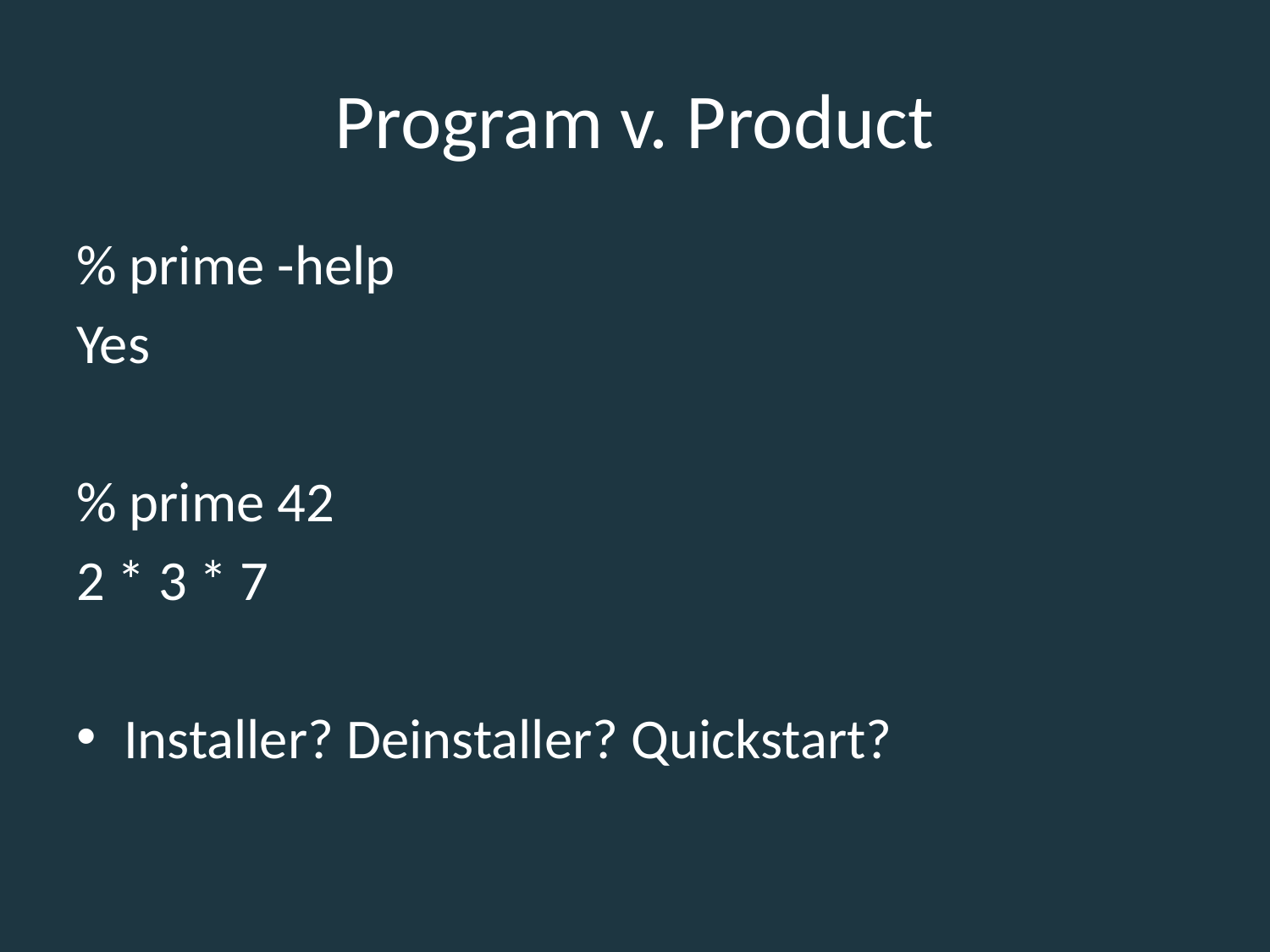

Program v. Product
% prime -help
Yes

% prime 42
2 * 3 * 7

Installer? Deinstaller? Quickstart?